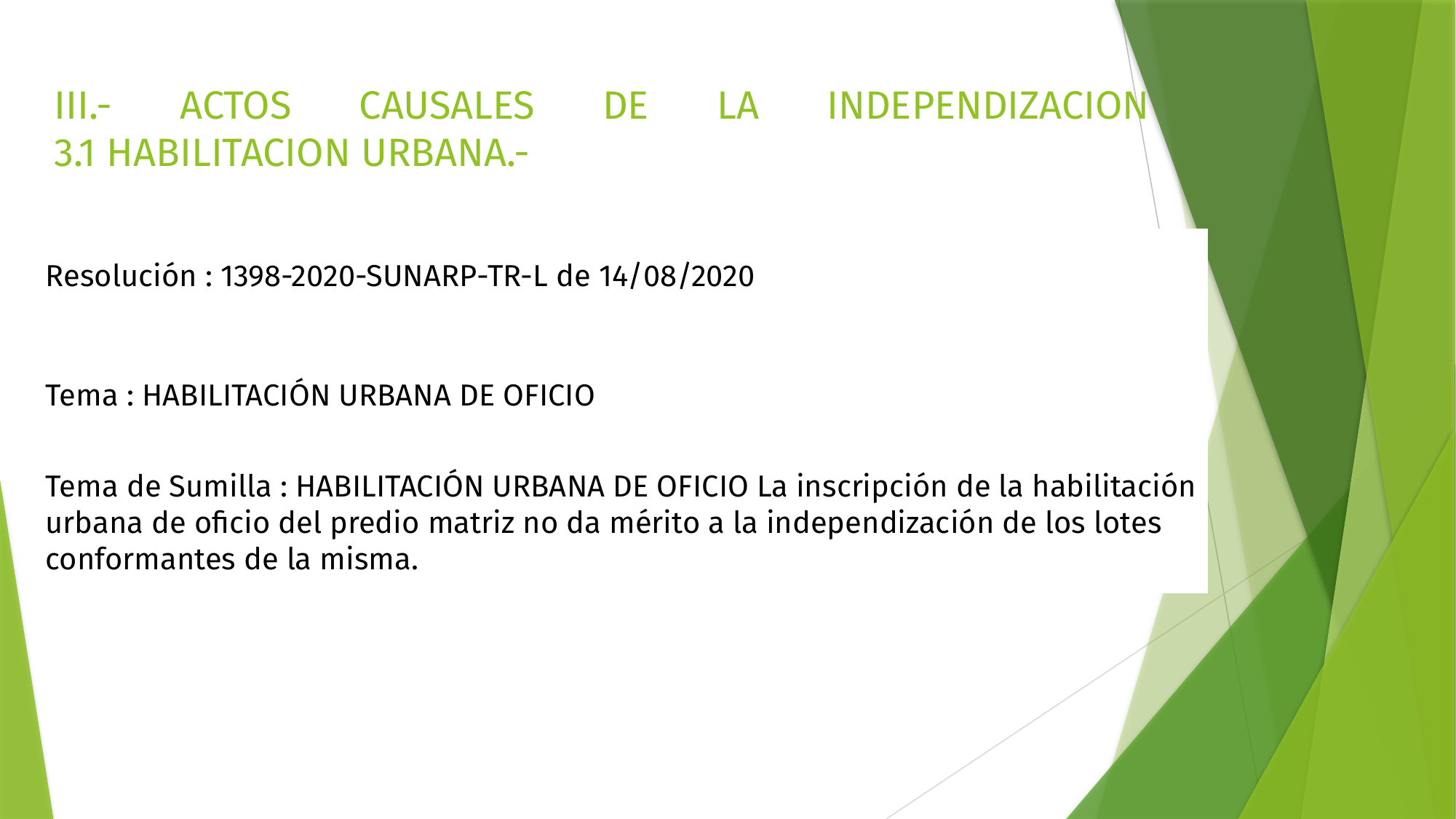

# III.- ACTOS CAUSALES DE LA INDEPENDIZACION 3.1 HABILITACION URBANA.-
| Resolución : 1398-2020-SUNARP-TR-L de 14/08/2020 |
| --- |
|  |
| Tema : HABILITACIÓN URBANA DE OFICIO |
| Tema de Sumilla : HABILITACIÓN URBANA DE OFICIO La inscripción de la habilitación urbana de oficio del predio matriz no da mérito a la independización de los lotes conformantes de la misma. |